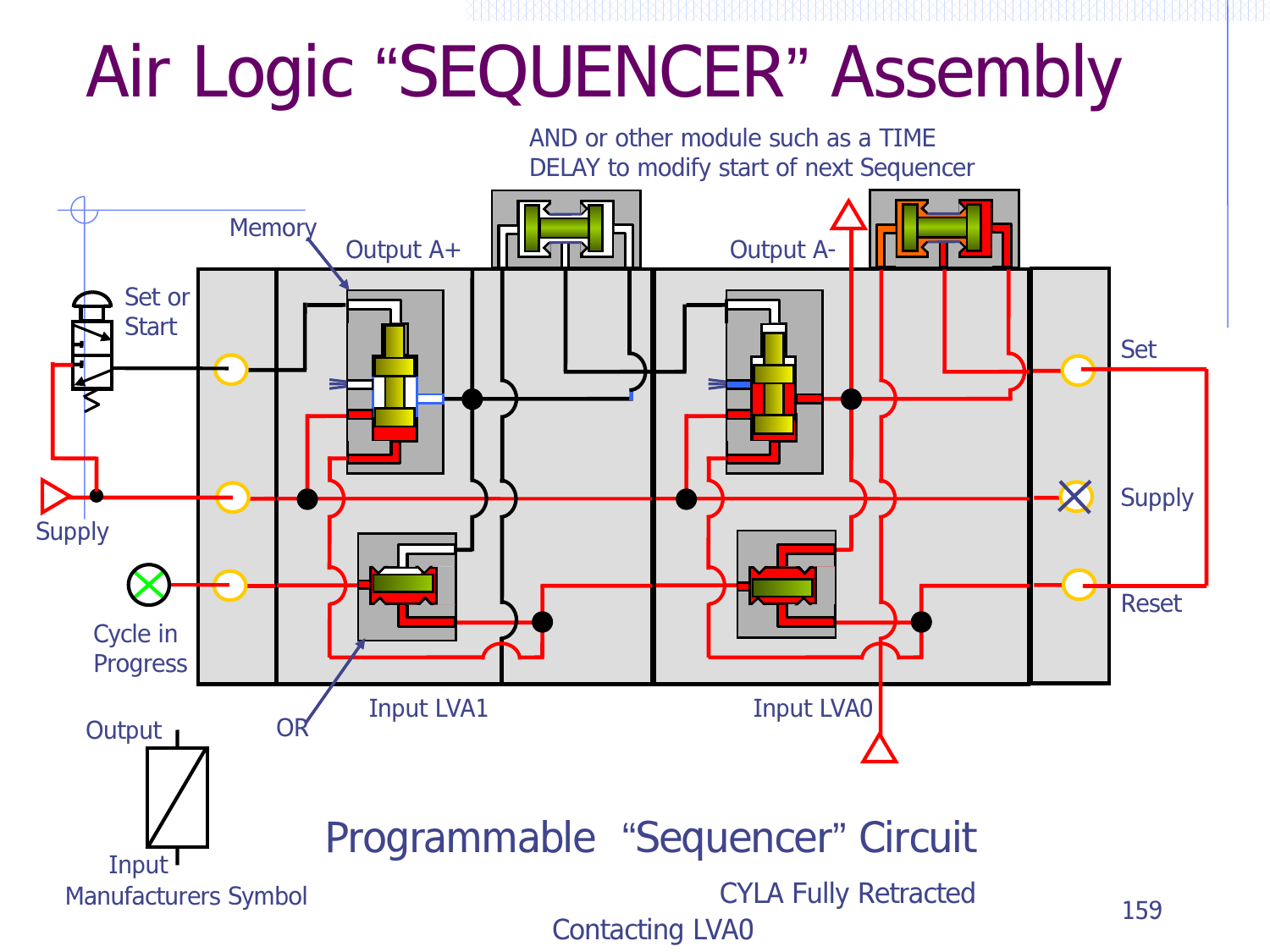

Air Logic “SEQUENCER” Assembly
AND or other module such as a TIME DELAY to modify start of next Sequencer

Memory

Output A+
Output A-

Set or Start

Set

 Supply

 Supply

Reset

Cycle in Progress

Input LVA1
Input LVA0
OR
Output

Input
Manufacturers Symbol

Programmable  “Sequencer” Circuit 			CYLA Fully Retracted Contacting LVA0
159